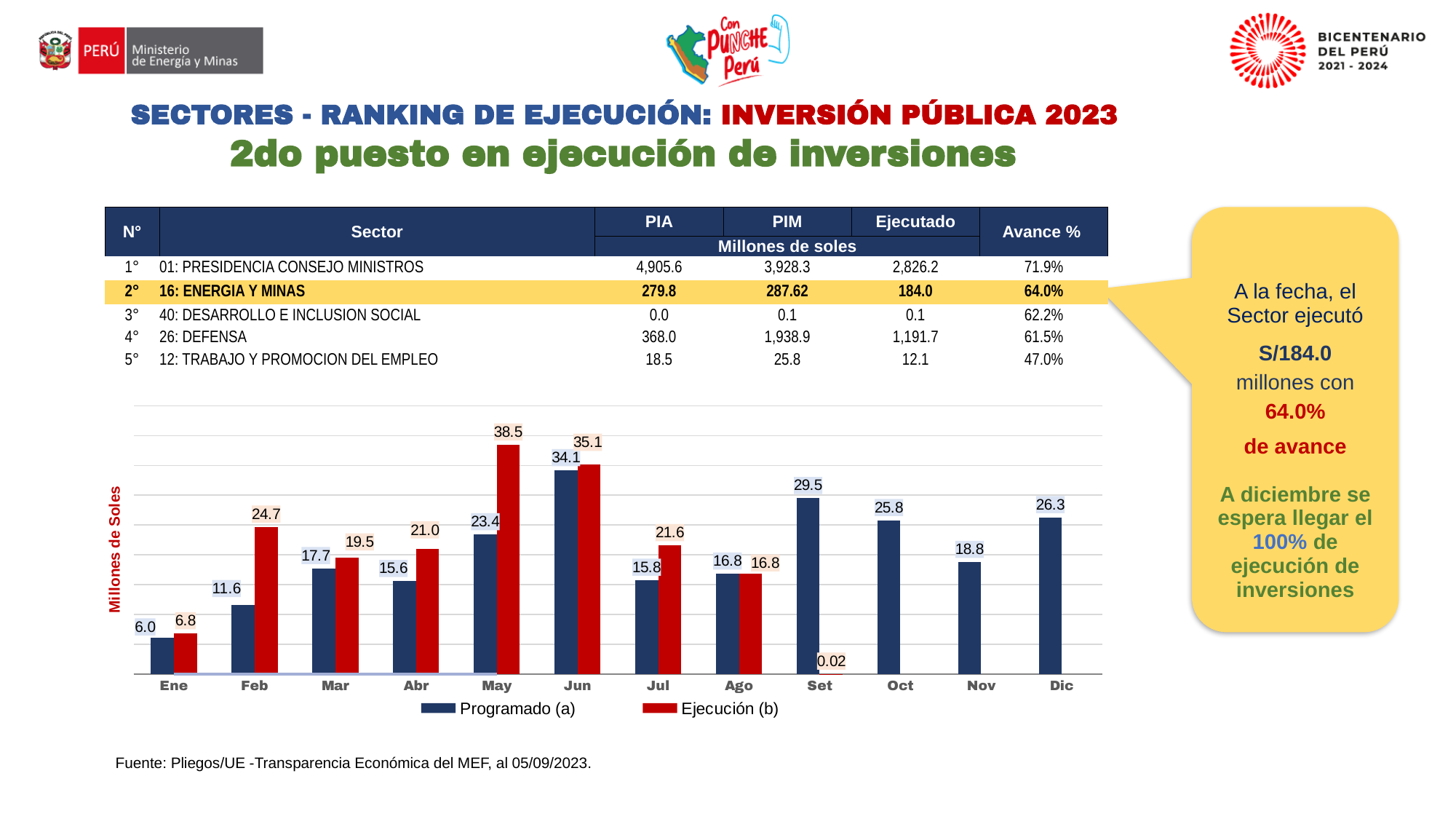

SECTORES - RANKING DE EJECUCIÓN: INVERSIÓN PÚBLICA 2023
2do puesto en ejecución de inversiones

| N° | Sector | PIA | PIM | Ejecutado | Avance % |
| --- | --- | --- | --- | --- | --- |
|  |  | Millones de soles |  |  |  |
| 1° | 01: PRESIDENCIA CONSEJO MINISTROS | 4,905.6 | 3,928.3 | 2,826.2 | 71.9% |
| 2° | 16: ENERGIA Y MINAS | 279.8 | 287.62 | 184.0 | 64.0% |
| 3° | 40: DESARROLLO E INCLUSION SOCIAL | 0.0 | 0.1 | 0.1 | 62.2% |
| 4° | 26: DEFENSA | 368.0 | 1,938.9 | 1,191.7 | 61.5% |
| 5° | 12: TRABAJO Y PROMOCION DEL EMPLEO | 18.5 | 25.8 | 12.1 | 47.0% |
|  |
| --- |
| A la fecha, el Sector ejecutó |
| S/184.0 |
| millones con |
| 64.0% |
| de avance A diciembre se espera llegar el 100% de ejecución de inversiones |

[unsupported chart]

Fuente: Pliegos/UE -Transparencia Económica del MEF, al 05/09/2023.